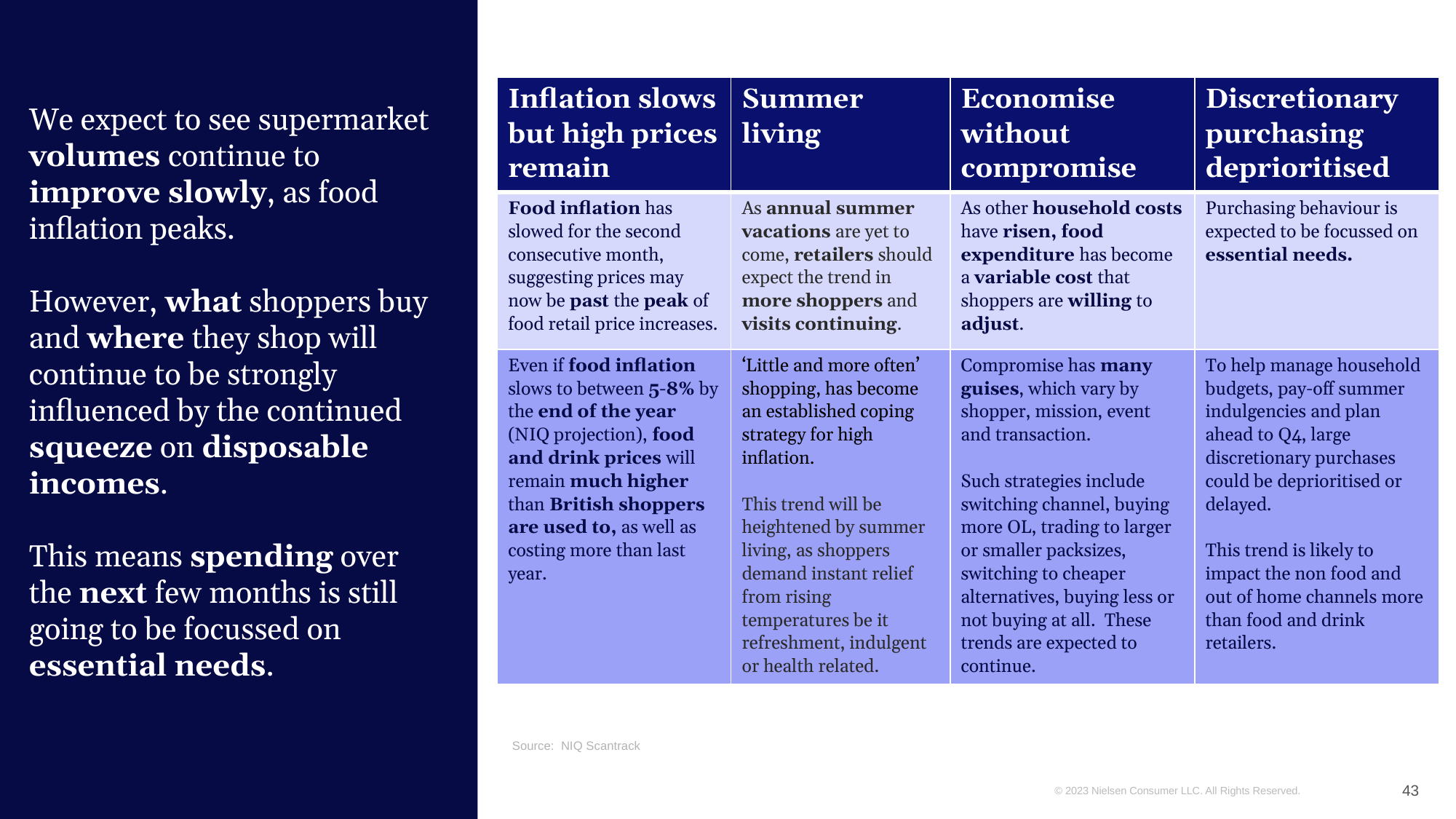

| Inflation slows but high prices remain | Summer living | Economise without compromise | Discretionary purchasing deprioritised |
| --- | --- | --- | --- |
| Food inflation has slowed for the second consecutive month, suggesting prices may now be past the peak of food retail price increases. | As annual summer vacations are yet to come, retailers should expect the trend in more shoppers and visits continuing. | As other household costs have risen, food expenditure has become a variable cost that shoppers are willing to adjust. | Purchasing behaviour is expected to be focussed on essential needs. |
| Even if food inflation slows to between 5-8% by the end of the year (NIQ projection), food and drink prices will remain much higher than British shoppers are used to, as well as costing more than last year. | ‘Little and more often’ shopping, has become an established coping strategy for high inflation. This trend will be heightened by summer living, as shoppers demand instant relief from rising temperatures be it refreshment, indulgent or health related. | Compromise has many guises, which vary by shopper, mission, event and transaction. Such strategies include switching channel, buying more OL, trading to larger or smaller packsizes, switching to cheaper alternatives, buying less or not buying at all. These trends are expected to continue. | To help manage household budgets, pay-off summer indulgencies and plan ahead to Q4, large discretionary purchases could be deprioritised or delayed. This trend is likely to impact the non food and out of home channels more than food and drink retailers. |
# We expect to see supermarket volumes continue to improve slowly, as food inflation peaks. However, what shoppers buy and where they shop will continue to be strongly influenced by the continued squeeze on disposable incomes. This means spending over the next few months is still going to be focussed on essential needs.
Source:  NIQ Scantrack
43